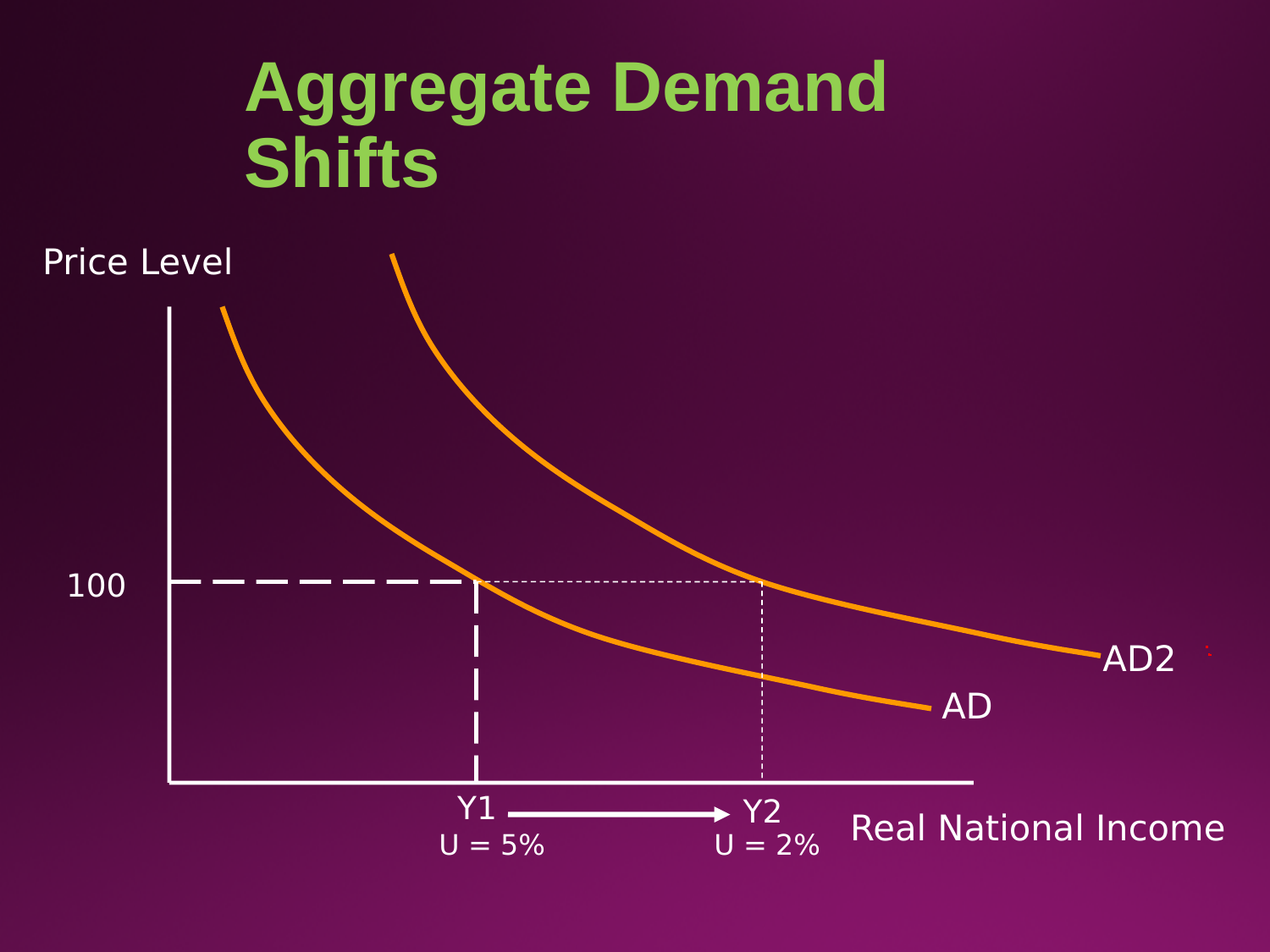

# Aggregate Demand Shifts
Price Level

100

AD2

AD
Y1

Y2
Real National Income

U = 5%
U = 2%